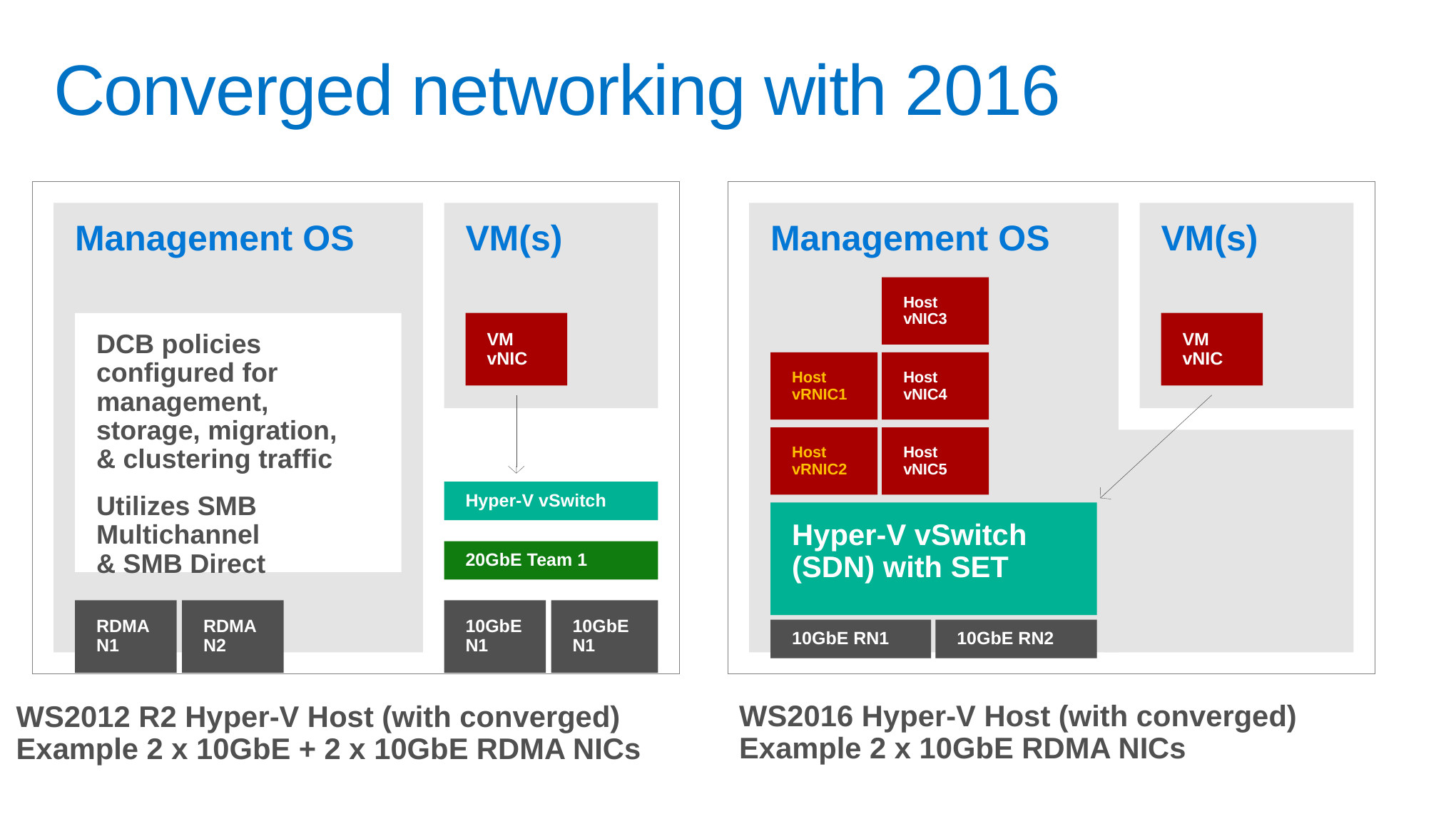

# Converged networking with 2016

Management OS
VM(s)
Management OS
VM(s)
Host
vNIC3
DCB policies configured for management, storage, migration,
& clustering traffic
Utilizes SMB Multichannel
& SMB Direct
VM
vNIC
VM
vNIC
Host
vRNIC1
Host
vNIC4
Host
vRNIC2
Host
vNIC5

Hyper-V vSwitch
Hyper-V vSwitch
(SDN) with SET
20GbE Team 1
RDMA N1
RDMA N2
10GbE
N1
10GbE
N1
10GbE RN1
10GbE RN2
WS2016 Hyper-V Host (with converged)
Example 2 x 10GbE RDMA NICs
WS2012 R2 Hyper-V Host (with converged)
Example 2 x 10GbE + 2 x 10GbE RDMA NICs